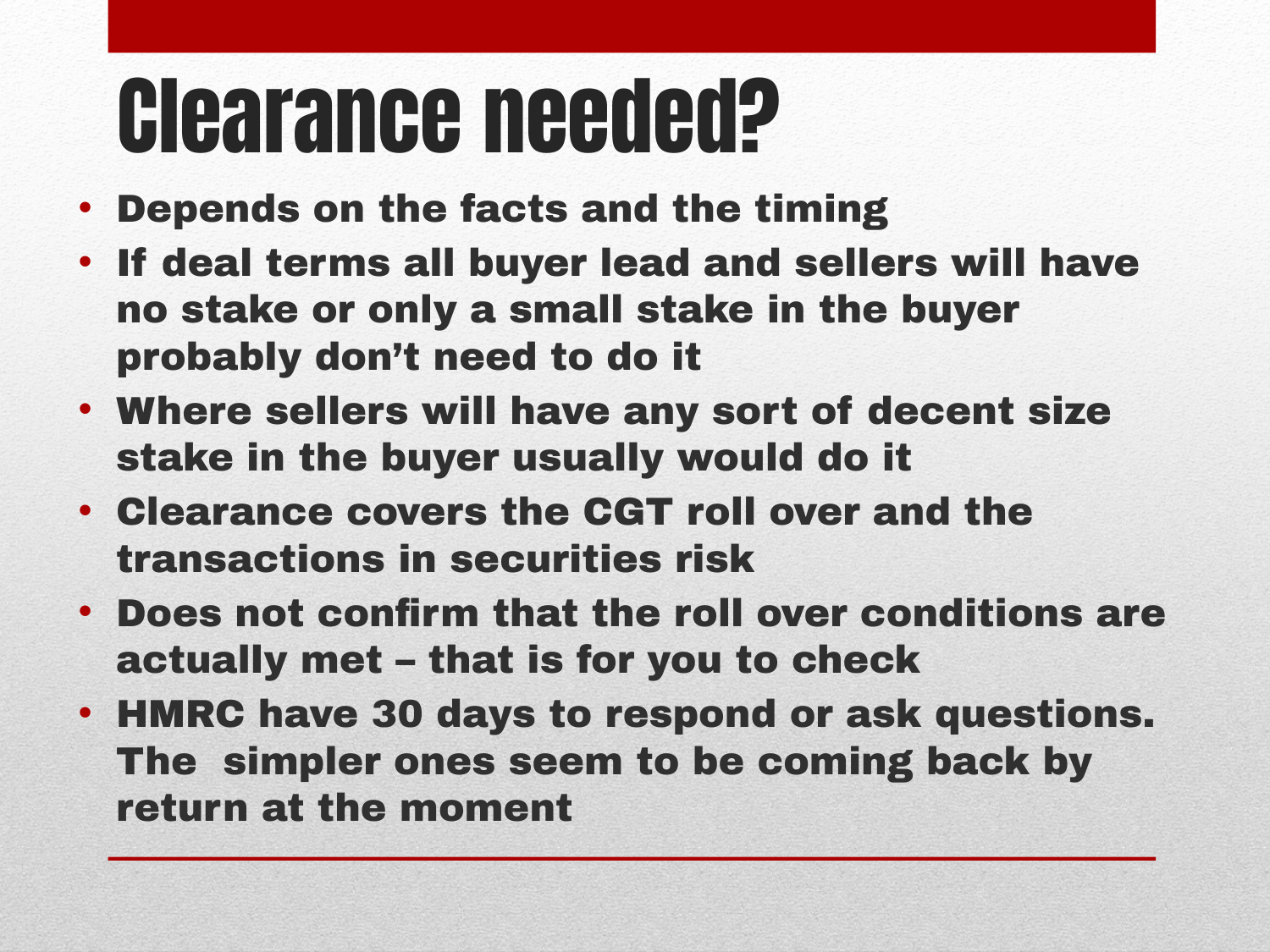

# Clearance needed?
Depends on the facts and the timing
If deal terms all buyer lead and sellers will have no stake or only a small stake in the buyer probably don’t need to do it
Where sellers will have any sort of decent size stake in the buyer usually would do it
Clearance covers the CGT roll over and the transactions in securities risk
Does not confirm that the roll over conditions are actually met – that is for you to check
HMRC have 30 days to respond or ask questions. The  simpler ones seem to be coming back by return at the moment